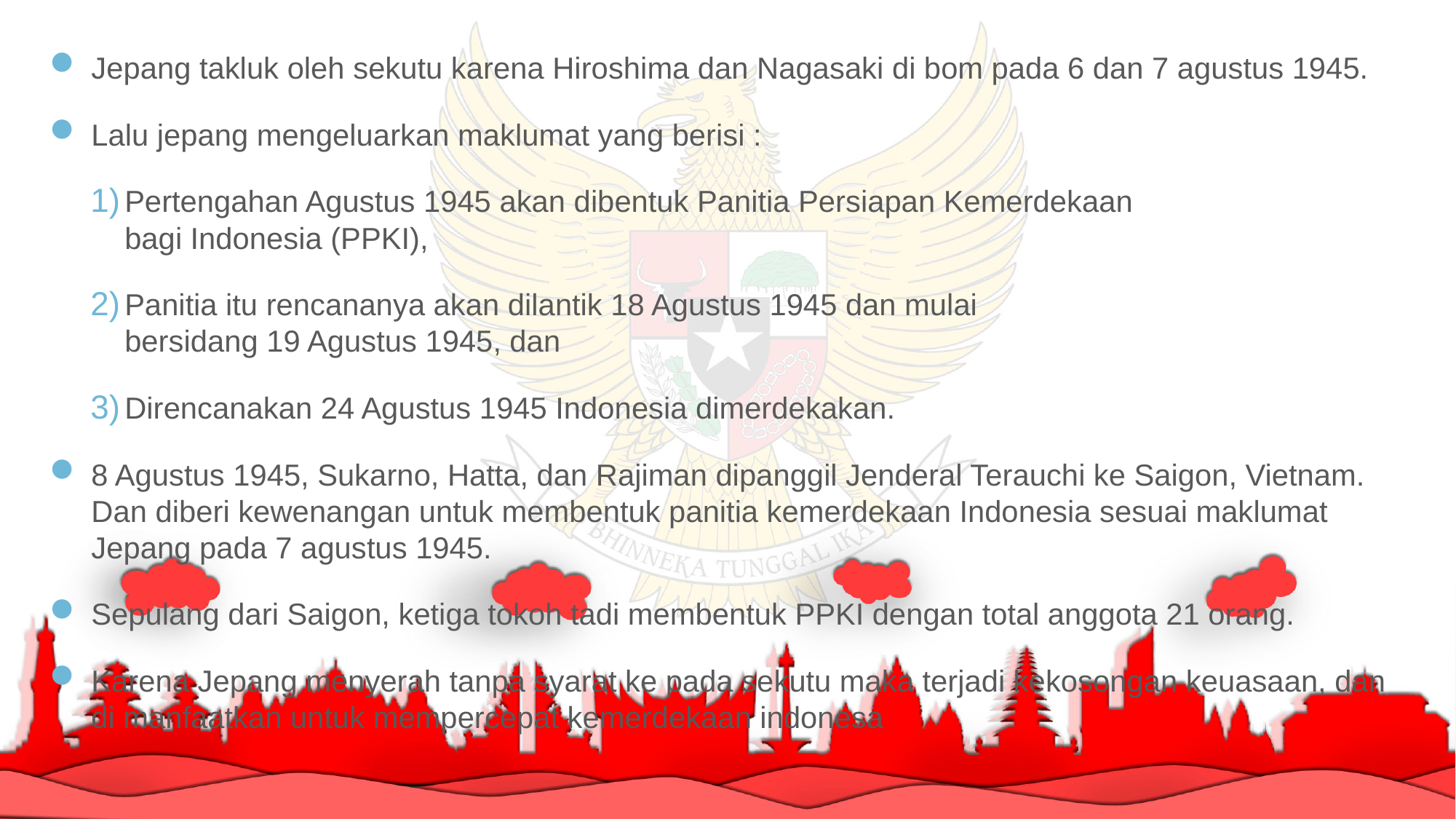

Jepang takluk oleh sekutu karena Hiroshima dan Nagasaki di bom pada 6 dan 7 agustus 1945.
Lalu jepang mengeluarkan maklumat yang berisi :
Pertengahan Agustus 1945 akan dibentuk Panitia Persiapan Kemerdekaan
bagi Indonesia (PPKI),
Panitia itu rencananya akan dilantik 18 Agustus 1945 dan mulai
bersidang 19 Agustus 1945, dan
Direncanakan 24 Agustus 1945 Indonesia dimerdekakan.
8 Agustus 1945, Sukarno, Hatta, dan Rajiman dipanggil Jenderal Terauchi ke Saigon, Vietnam. Dan diberi kewenangan untuk membentuk panitia kemerdekaan Indonesia sesuai maklumat Jepang pada 7 agustus 1945.
Sepulang dari Saigon, ketiga tokoh tadi membentuk PPKI dengan total anggota 21 orang.
Karena Jepang menyerah tanpa syarat ke pada sekutu maka terjadi kekosongan keuasaan, dan di manfaatkan untuk mempercepat kemerdekaan indonesa